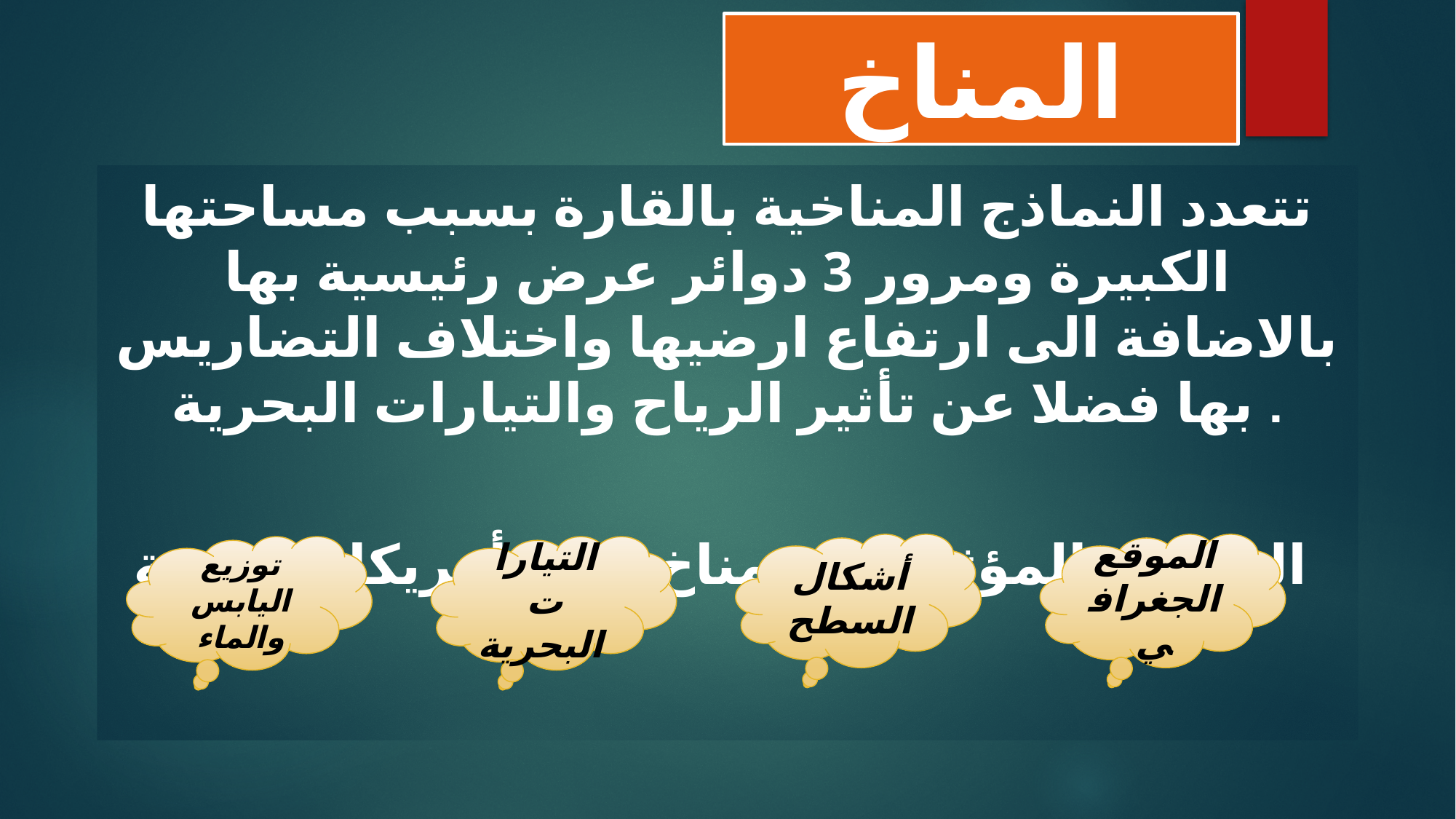

# المناخ
تتعدد النماذج المناخية بالقارة بسبب مساحتها الكبيرة ومرور 3 دوائر عرض رئيسية بها بالاضافة الى ارتفاع ارضيها واختلاف التضاريس بها فضلا عن تأثير الرياح والتيارات البحرية .

العوامل المؤثرة في مناخ قارة أمريكا اللاتينية
أشكال السطح
الموقع الجغرافي
توزيع اليابس والماء
التيارات البحرية